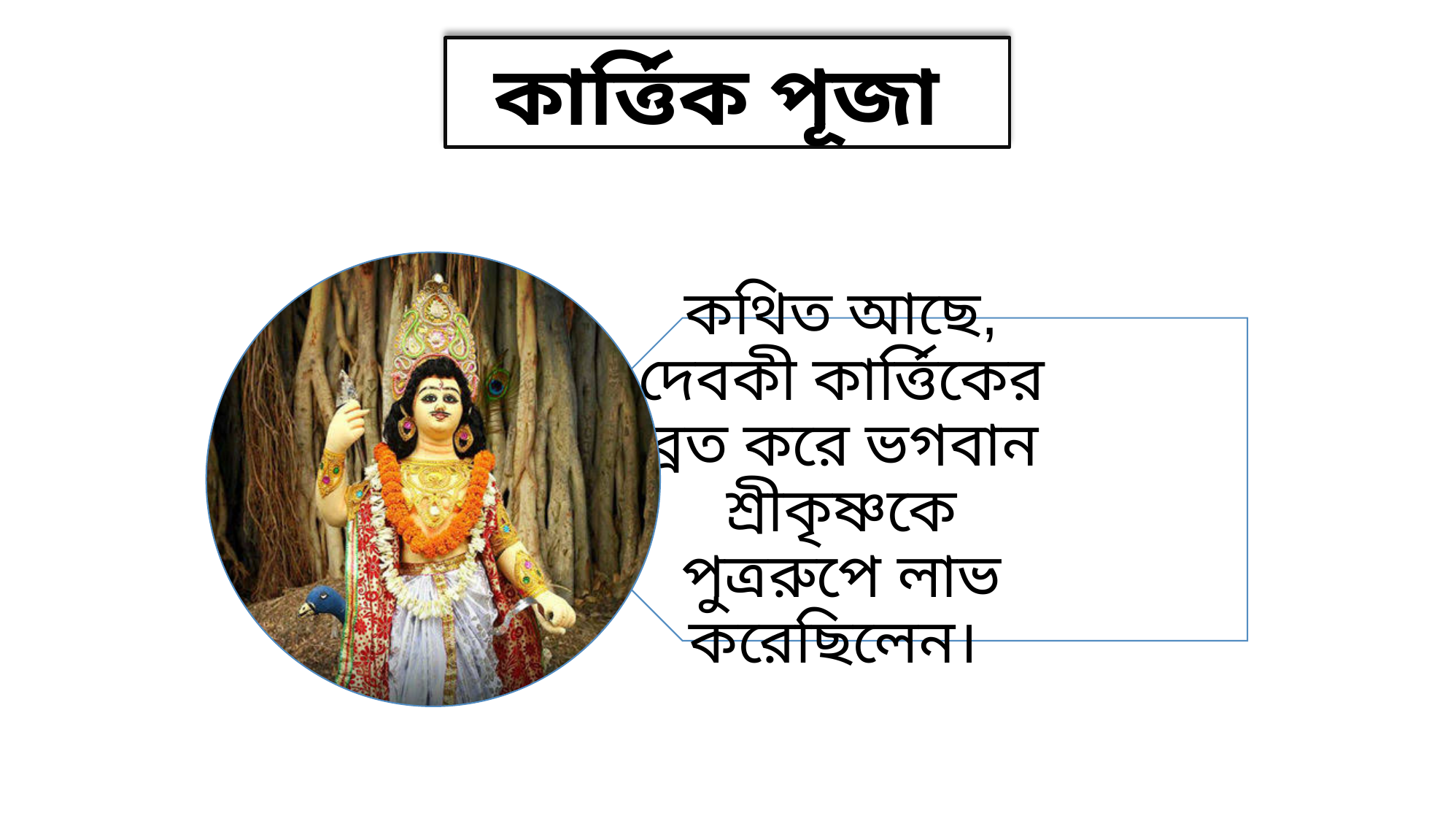

কার্ত্তিক পূজা
কথিত আছে, দেবকী কার্ত্তিকের ব্রত করে ভগবান শ্রীকৃষ্ণকে পুত্ররুপে লাভ করেছিলেন।